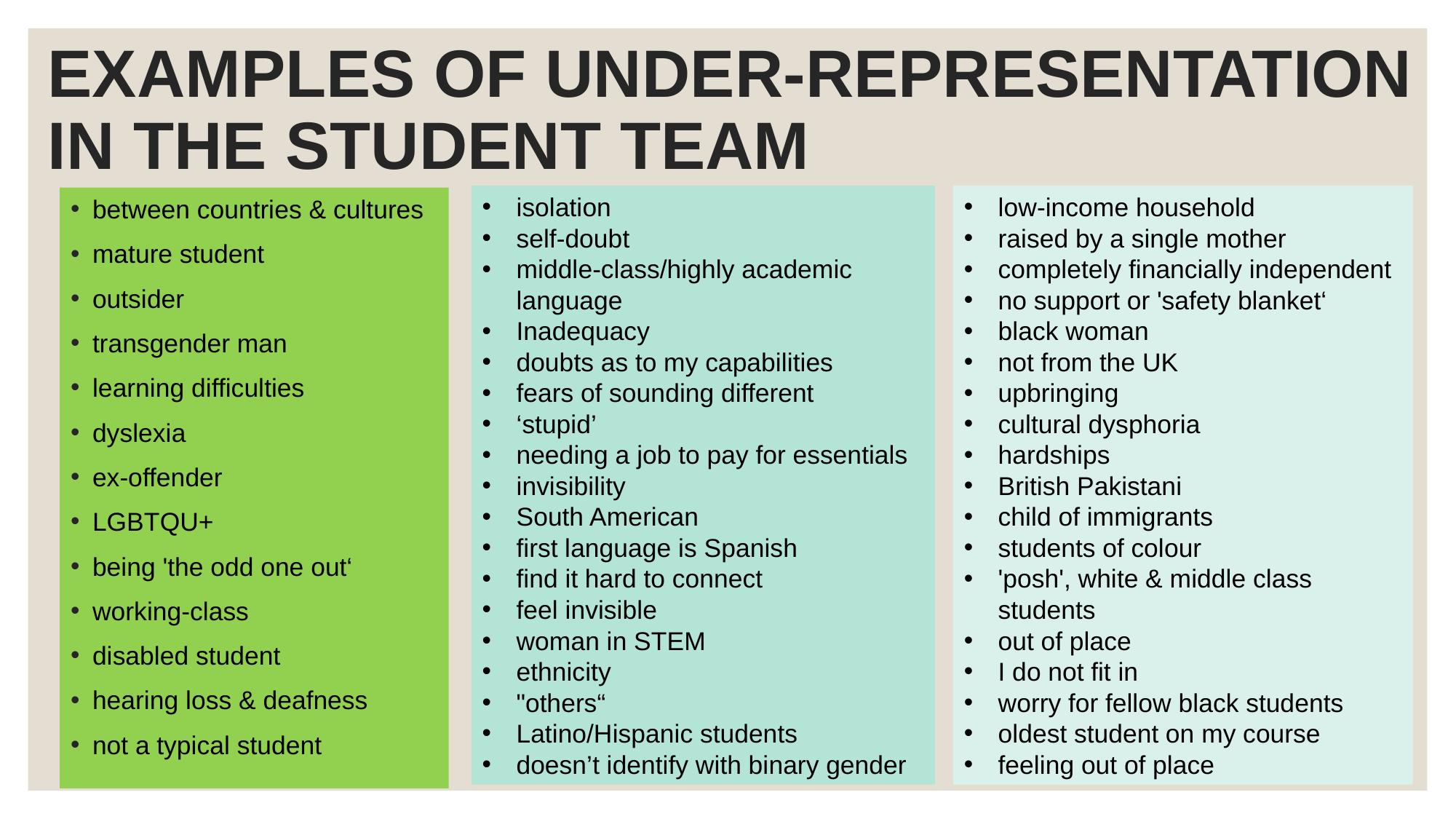

# EXAMPLES OF UNDER-REPRESENTATION IN THE STUDENT TEAM
isolation
self-doubt
middle-class/highly academic language
Inadequacy
doubts as to my capabilities
fears of sounding different
‘stupid’
needing a job to pay for essentials
invisibility
South American
first language is Spanish
find it hard to connect
feel invisible
woman in STEM
ethnicity
"others“
Latino/Hispanic students
doesn’t identify with binary gender
low-income household
raised by a single mother
completely financially independent
no support or 'safety blanket‘
black woman
not from the UK
upbringing
cultural dysphoria
hardships
British Pakistani
child of immigrants
students of colour
'posh', white & middle class students
out of place
I do not fit in
worry for fellow black students
oldest student on my course
feeling out of place
between countries & cultures
mature student
outsider
transgender man
learning difficulties
dyslexia
ex-offender
LGBTQU+
being 'the odd one out‘
working-class
disabled student
hearing loss & deafness
not a typical student